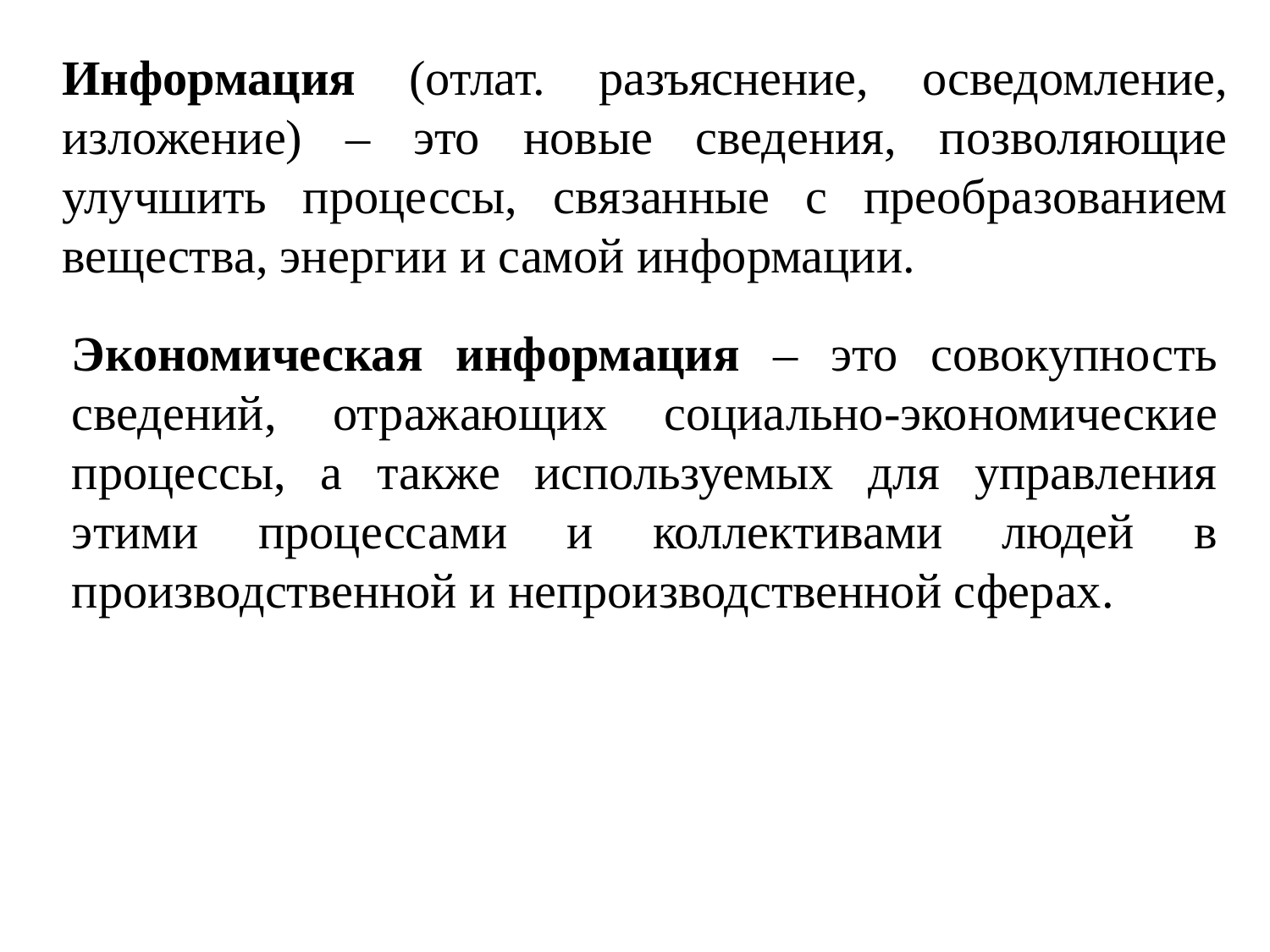

Информация (отлат. разъяснение, осведомление, изложение) – это новые сведения, позволяющие улучшить процессы, связанные с преобразованием вещества, энергии и самой информации.
Экономическая информация – это совокупность сведений, отражающих социально-экономические процессы, а также используемых для управления этими процессами и коллективами людей в производственной и непроизводственной сферах.